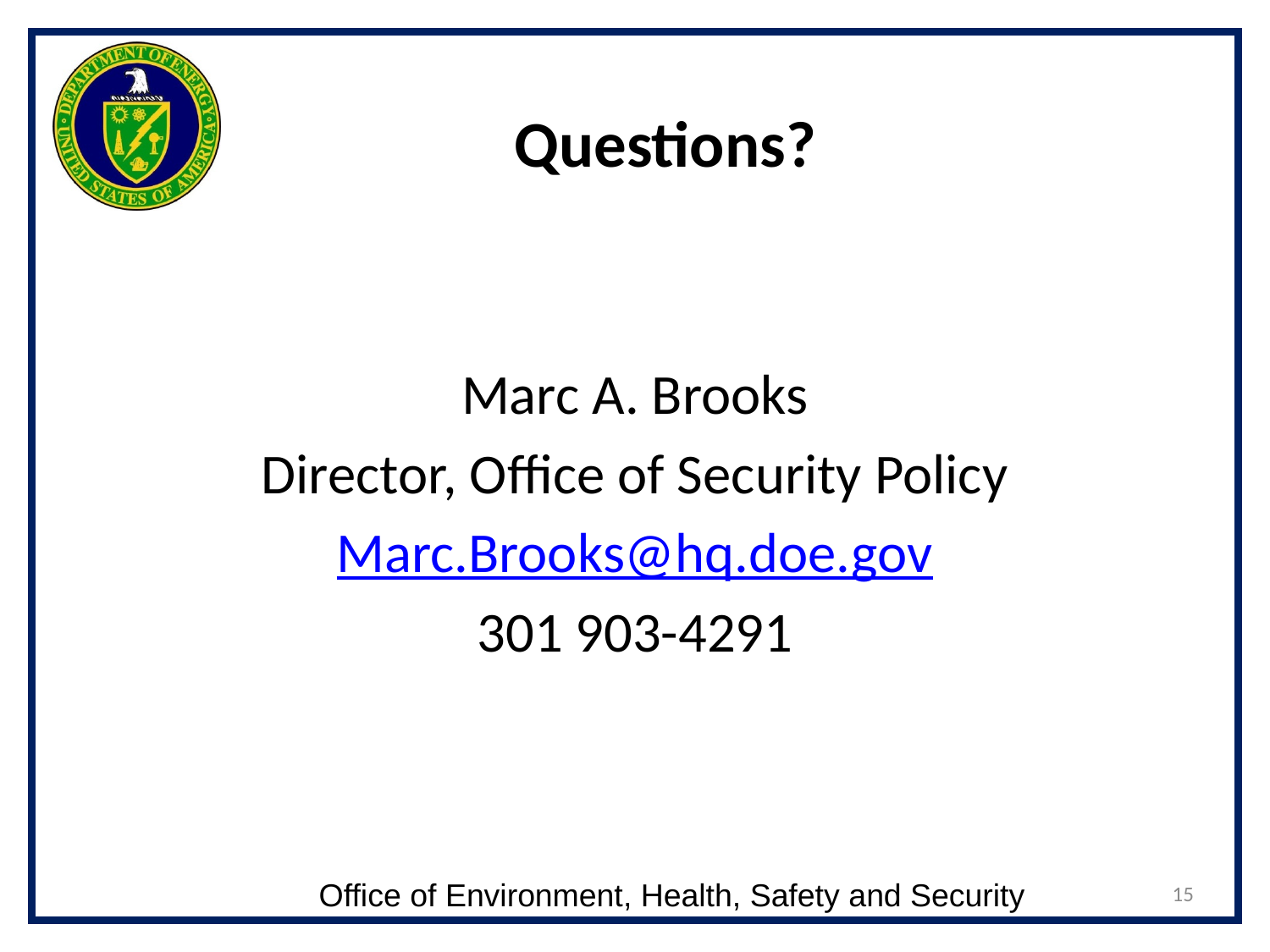

# Questions?

Marc A. Brooks
Director, Office of Security Policy
Marc.Brooks@hq.doe.gov
301 903-4291
15